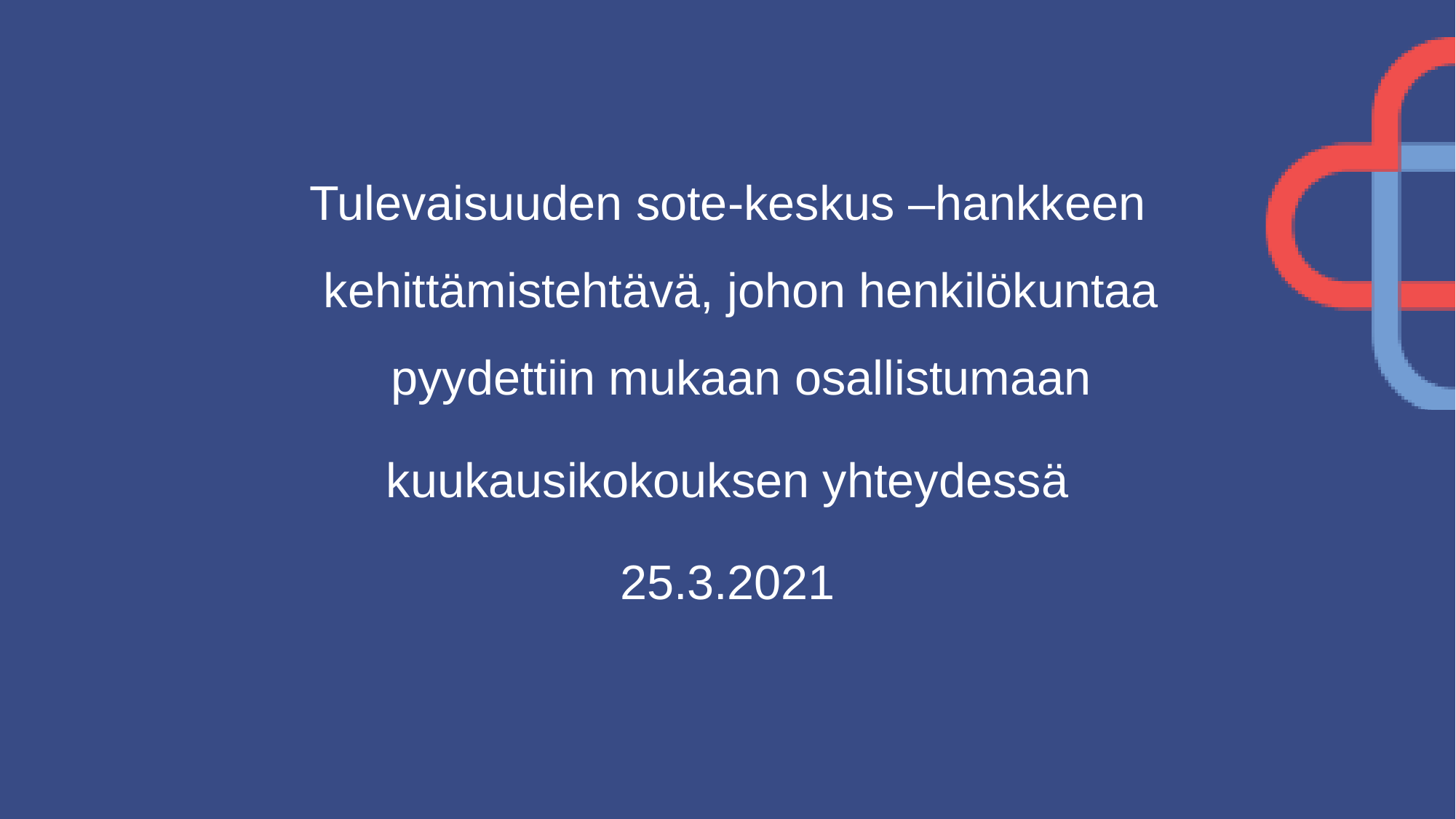

Tulevaisuuden sote-keskus –hankkeen kehittämistehtävä, johon henkilökuntaa pyydettiin mukaan osallistumaan
kuukausikokouksen yhteydessä
25.3.2021